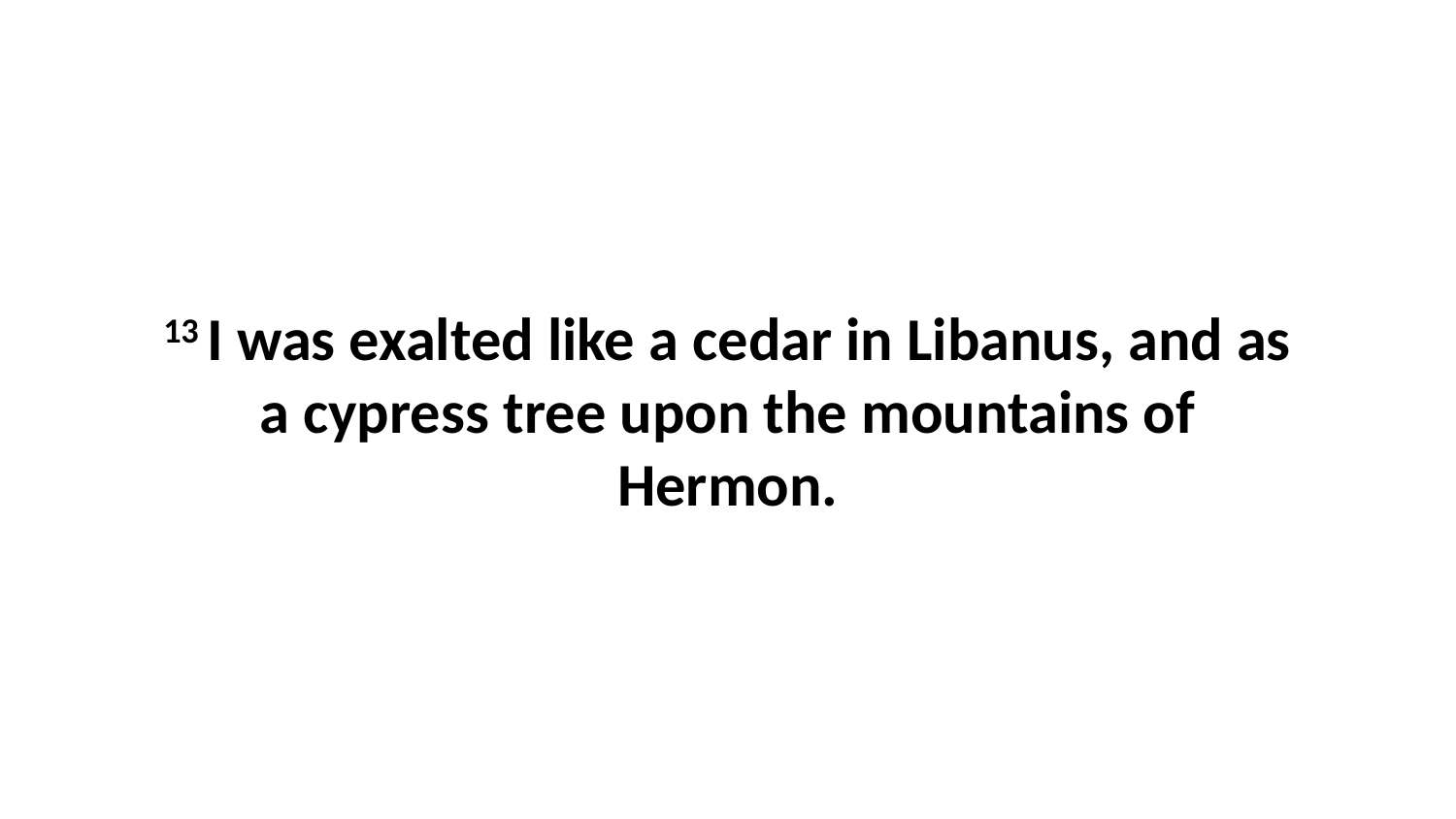

13 I was exalted like a cedar in Libanus, and as a cypress tree upon the mountains of Hermon.